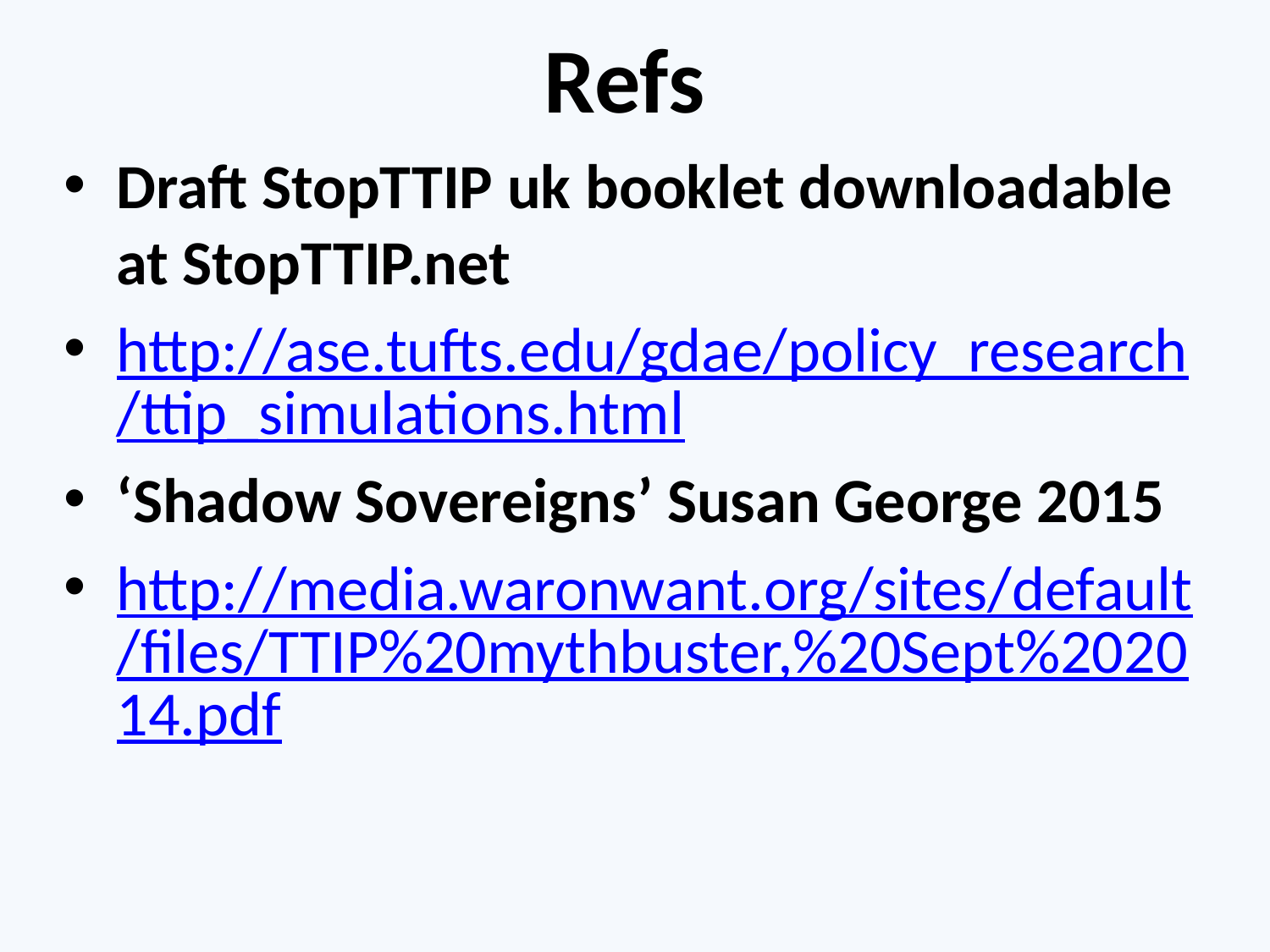

# Refs
Draft StopTTIP uk booklet downloadable at StopTTIP.net
http://ase.tufts.edu/gdae/policy_research/ttip_simulations.html
‘Shadow Sovereigns’ Susan George 2015
http://media.waronwant.org/sites/default/files/TTIP%20mythbuster,%20Sept%202014.pdf